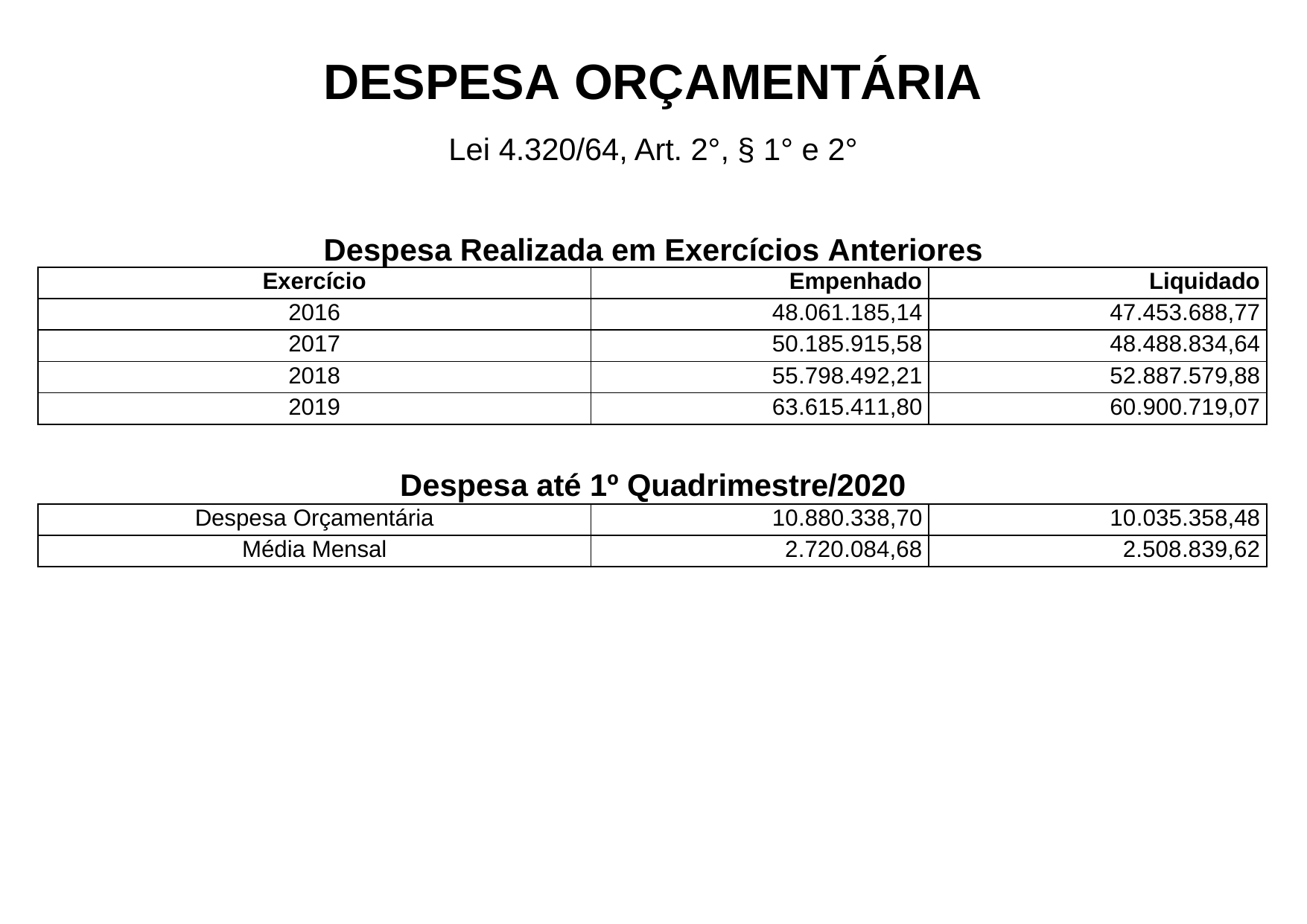

# DESPESA ORÇAMENTÁRIA
Lei 4.320/64, Art. 2°, § 1° e 2°

Despesa Realizada em Exercícios Anteriores
| Exercício | Empenhado | Liquidado |
| --- | --- | --- |
| 2016 | 48.061.185,14 | 47.453.688,77 |
| 2017 | 50.185.915,58 | 48.488.834,64 |
| 2018 | 55.798.492,21 | 52.887.579,88 |
| 2019 | 63.615.411,80 | 60.900.719,07 |
Despesa até 1º Quadrimestre/2020
| Despesa Orçamentária | 10.880.338,70 | 10.035.358,48 |
| --- | --- | --- |
| Média Mensal | 2.720.084,68 | 2.508.839,62 |